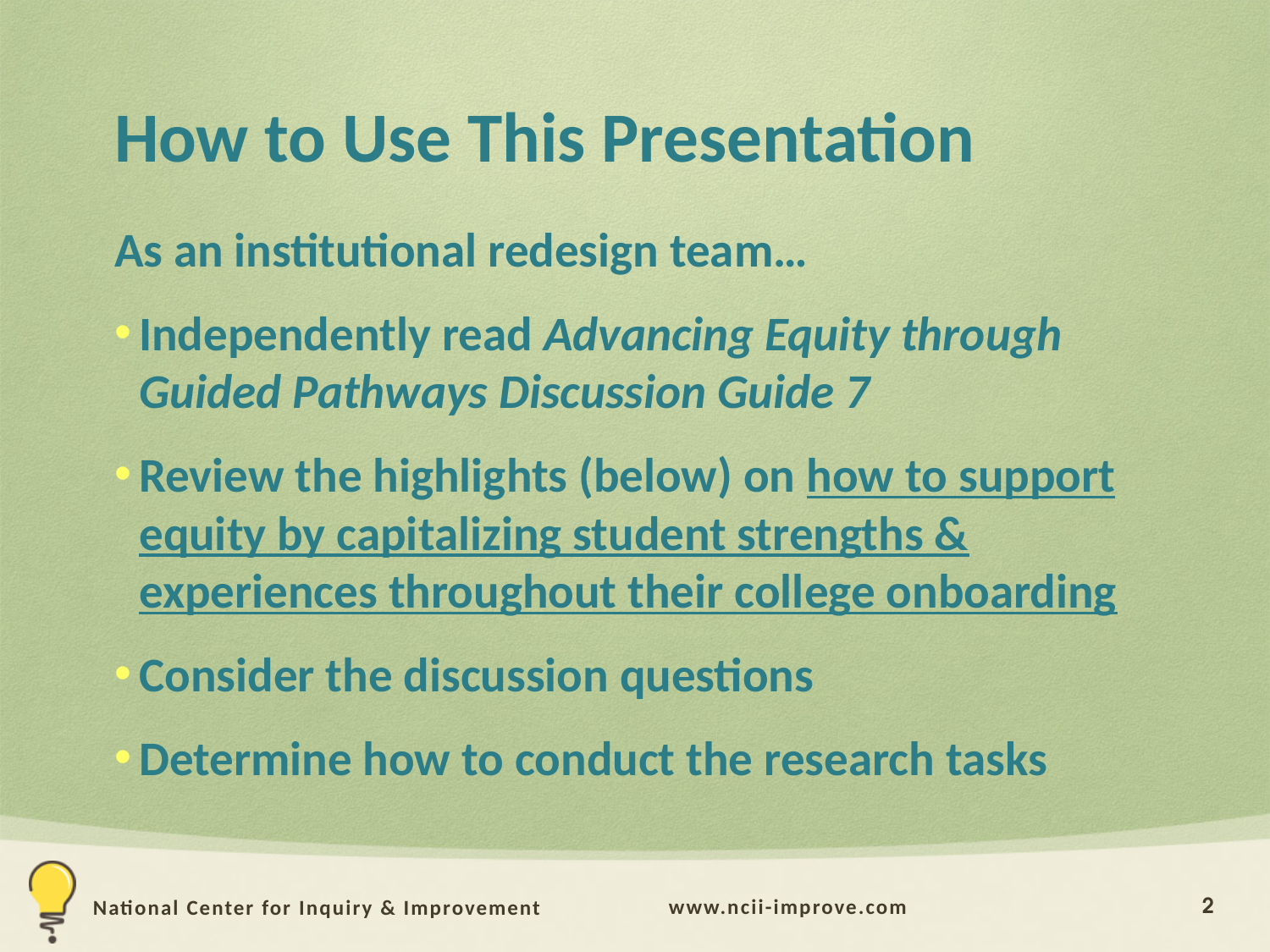

# How to Use This Presentation
As an institutional redesign team…
Independently read Advancing Equity through Guided Pathways Discussion Guide 7
Review the highlights (below) on how to support equity by capitalizing student strengths & experiences throughout their college onboarding
Consider the discussion questions
Determine how to conduct the research tasks
2